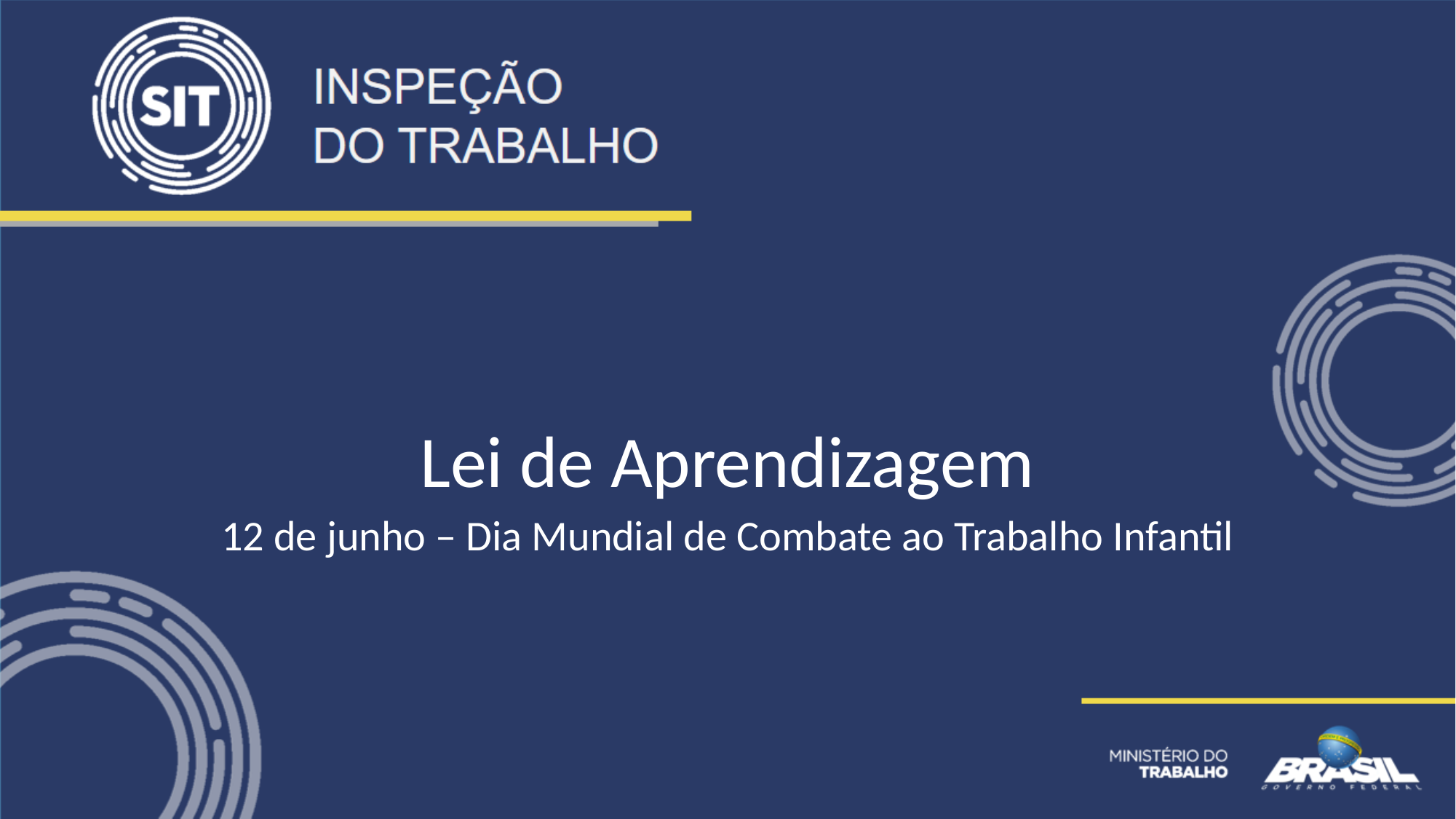

# Lei de Aprendizagem
12 de junho – Dia Mundial de Combate ao Trabalho Infantil